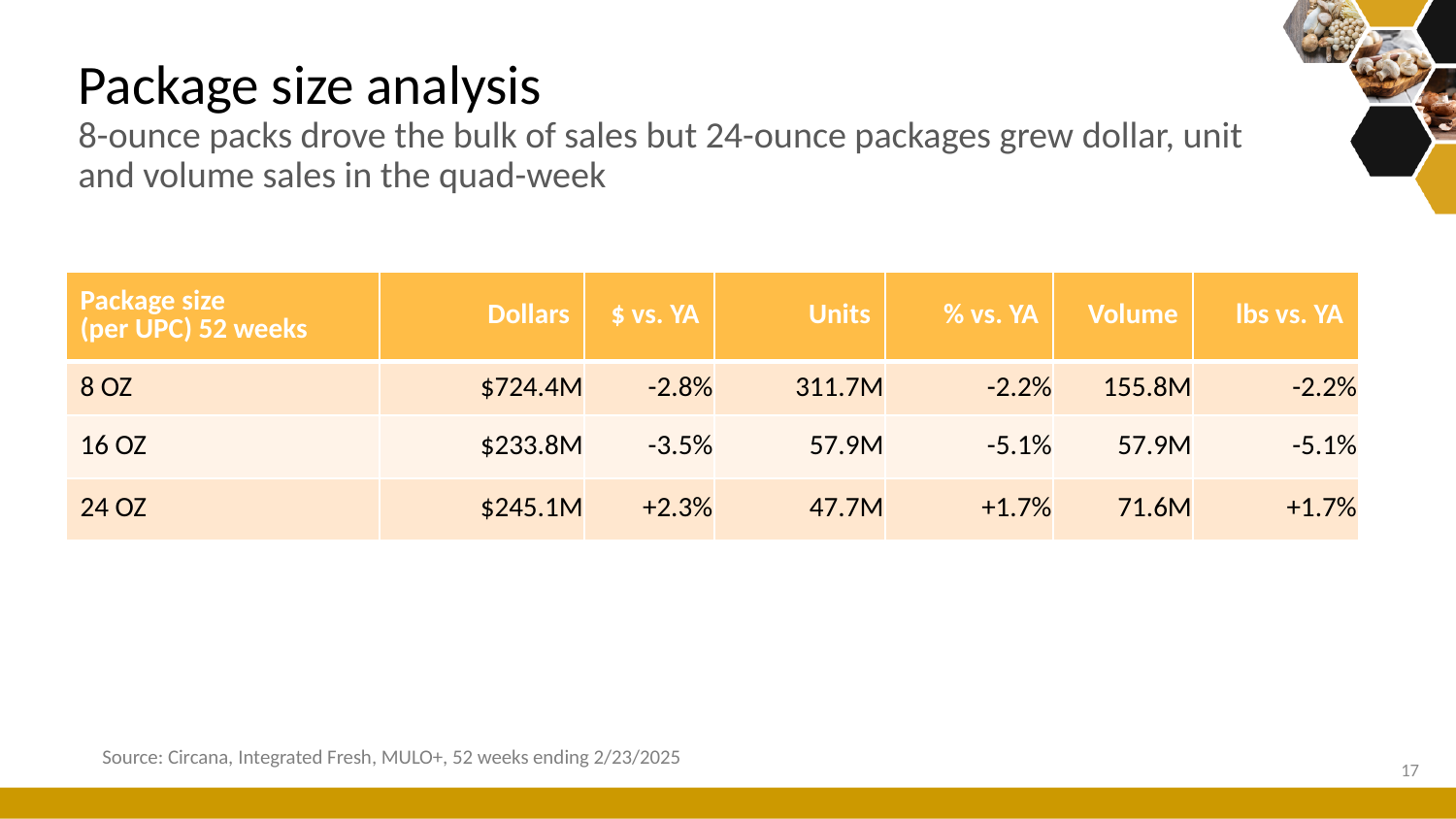

# Package size analysis 8-ounce packs drove the bulk of sales but 24-ounce packages grew dollar, unit and volume sales in the quad-week
| Package size (per UPC) 52 weeks | Dollars | $ vs. YA | Units | % vs. YA | Volume | lbs vs. YA |
| --- | --- | --- | --- | --- | --- | --- |
| 8 OZ | $724.4M | -2.8% | 311.7M | -2.2% | 155.8M | -2.2% |
| 16 OZ | $233.8M | -3.5% | 57.9M | -5.1% | 57.9M | -5.1% |
| 24 OZ | $245.1M | +2.3% | 47.7M | +1.7% | 71.6M | +1.7% |
Source: Circana, Integrated Fresh, MULO+, 52 weeks ending 2/23/2025
17